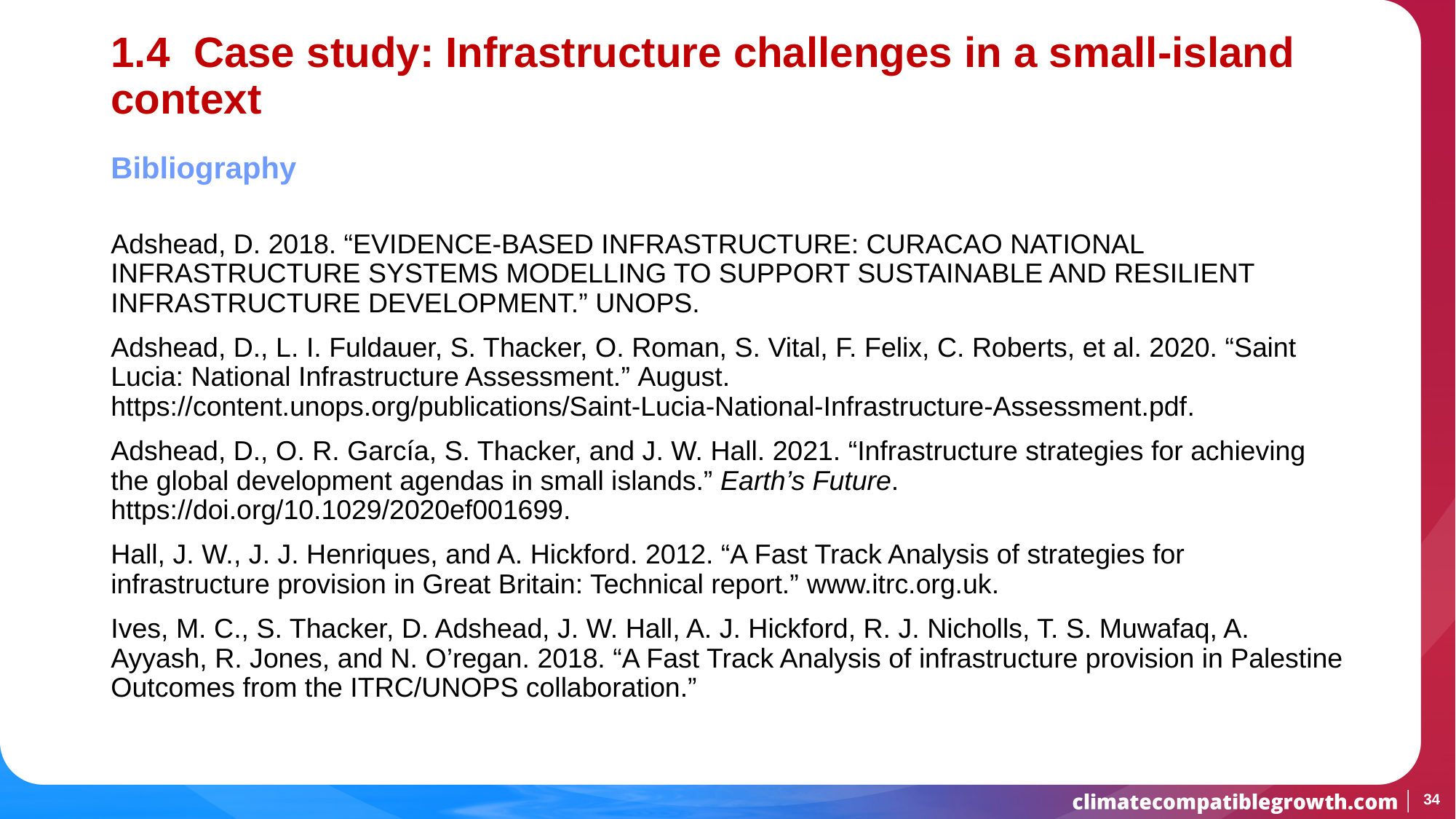

# 1.4  Case study: Infrastructure challenges in a small-island context
Bibliography

Adshead, D. 2018. “EVIDENCE-BASED INFRASTRUCTURE: CURACAO NATIONAL INFRASTRUCTURE SYSTEMS MODELLING TO SUPPORT SUSTAINABLE AND RESILIENT INFRASTRUCTURE DEVELOPMENT.” UNOPS.
Adshead, D., L. I. Fuldauer, S. Thacker, O. Roman, S. Vital, F. Felix, C. Roberts, et al. 2020. “Saint Lucia: National Infrastructure Assessment.” August. https://content.unops.org/publications/Saint-Lucia-National-Infrastructure-Assessment.pdf.
Adshead, D., O. R. García, S. Thacker, and J. W. Hall. 2021. “Infrastructure strategies for achieving the global development agendas in small islands.” Earth’s Future. https://doi.org/10.1029/2020ef001699.
Hall, J. W., J. J. Henriques, and A. Hickford. 2012. “A Fast Track Analysis of strategies for infrastructure provision in Great Britain: Technical report.” www.itrc.org.uk.
Ives, M. C., S. Thacker, D. Adshead, J. W. Hall, A. J. Hickford, R. J. Nicholls, T. S. Muwafaq, A. Ayyash, R. Jones, and N. O’regan. 2018. “A Fast Track Analysis of infrastructure provision in Palestine Outcomes from the ITRC/UNOPS collaboration.”

34